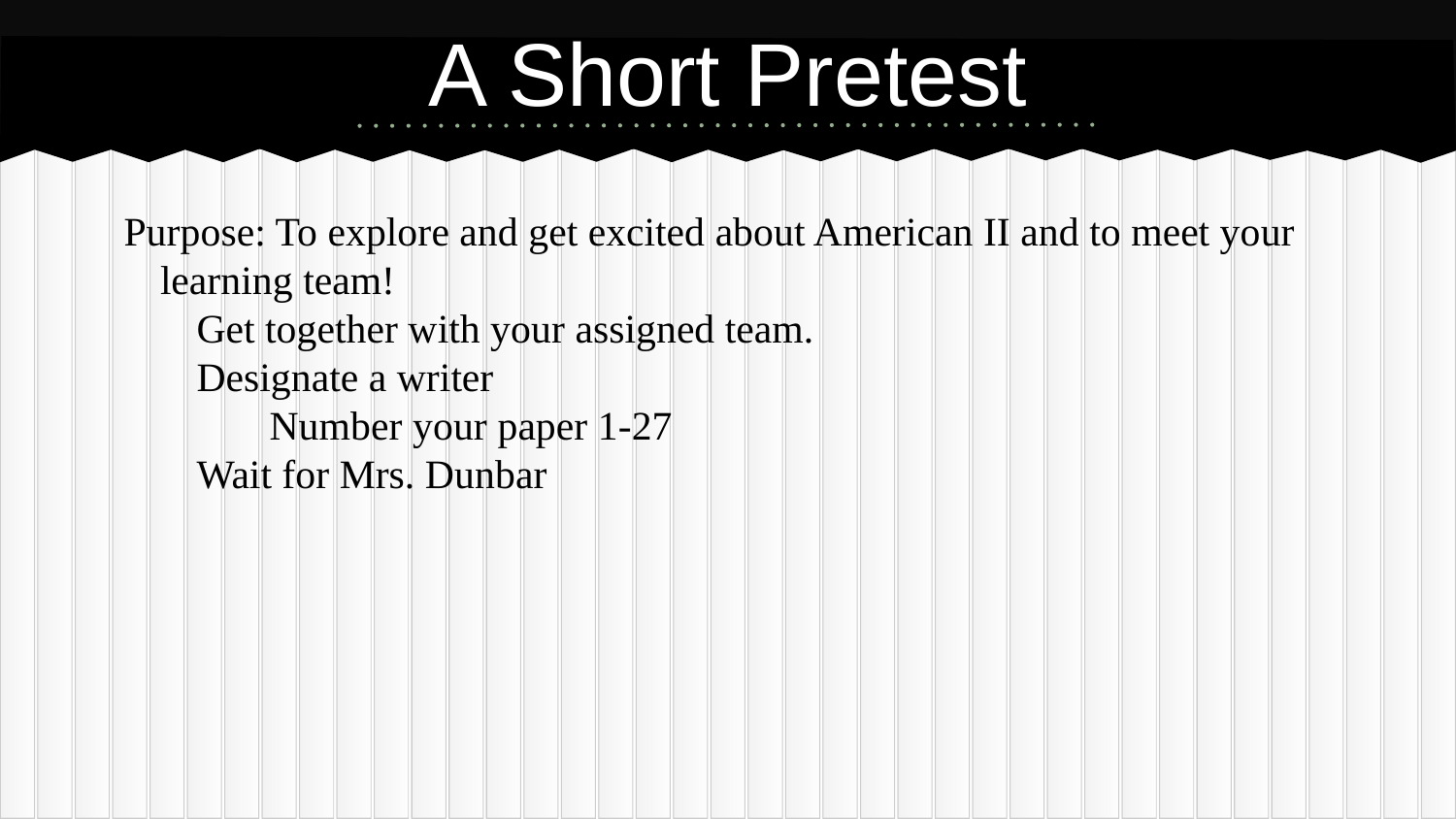

# A Short Pretest
Purpose: To explore and get excited about American II and to meet your learning team!
Get together with your assigned team.
Designate a writer
Number your paper 1-27
Wait for Mrs. Dunbar